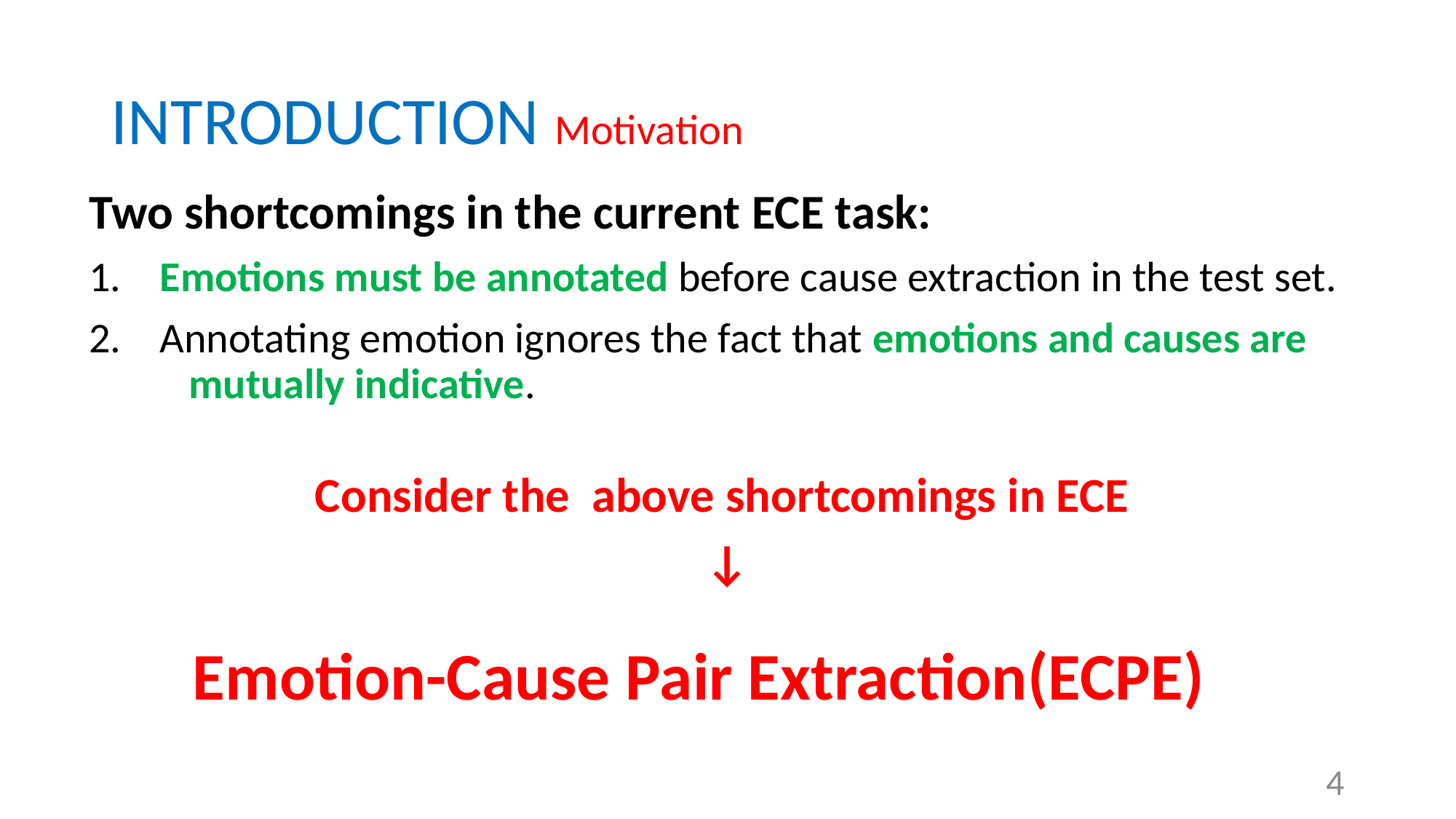

# INTRODUCTION Motivation
Two shortcomings in the current ECE task:
 Emotions must be annotated before cause extraction in the test set.
 Annotating emotion ignores the fact that emotions and causes are           mutually indicative.
Consider the  above shortcomings in ECE
↓
Emotion-Cause Pair Extraction(ECPE)
4